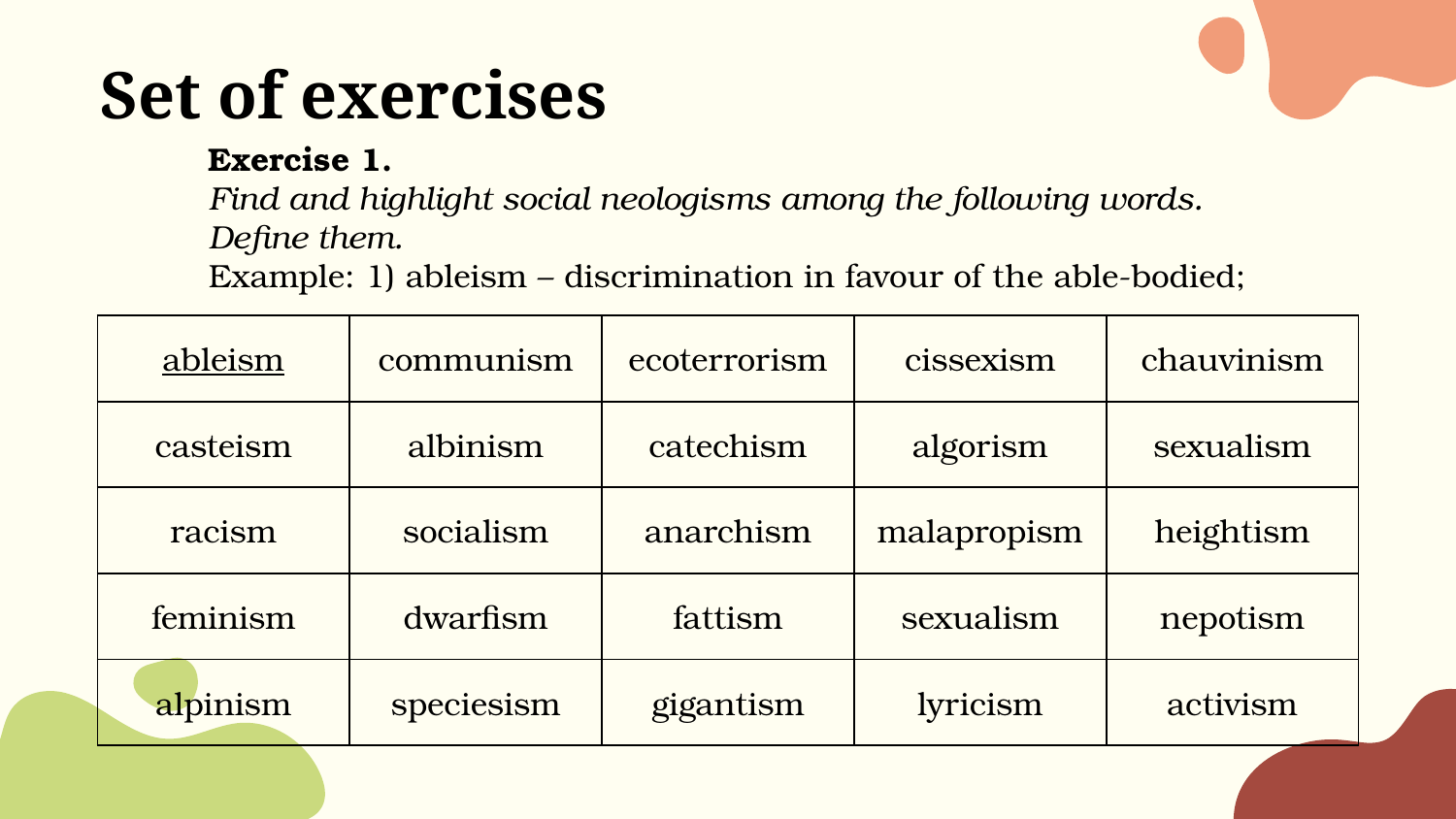

# Set of exercises
Exercise 1.
Find and highlight social neologisms among the following words.
Define them.
Example: 1) ableism – discrimination in favour of the able-bodied;
| ableism | communism | ecoterrorism | cissexism | chauvinism |
| --- | --- | --- | --- | --- |
| casteism | albinism | catechism | algorism | sexualism |
| racism | socialism | anarchism | malapropism | heightism |
| feminism | dwarfism | fattism | sexualism | nepotism |
| alpinism | speciesism | gigantism | lyricism | activism |